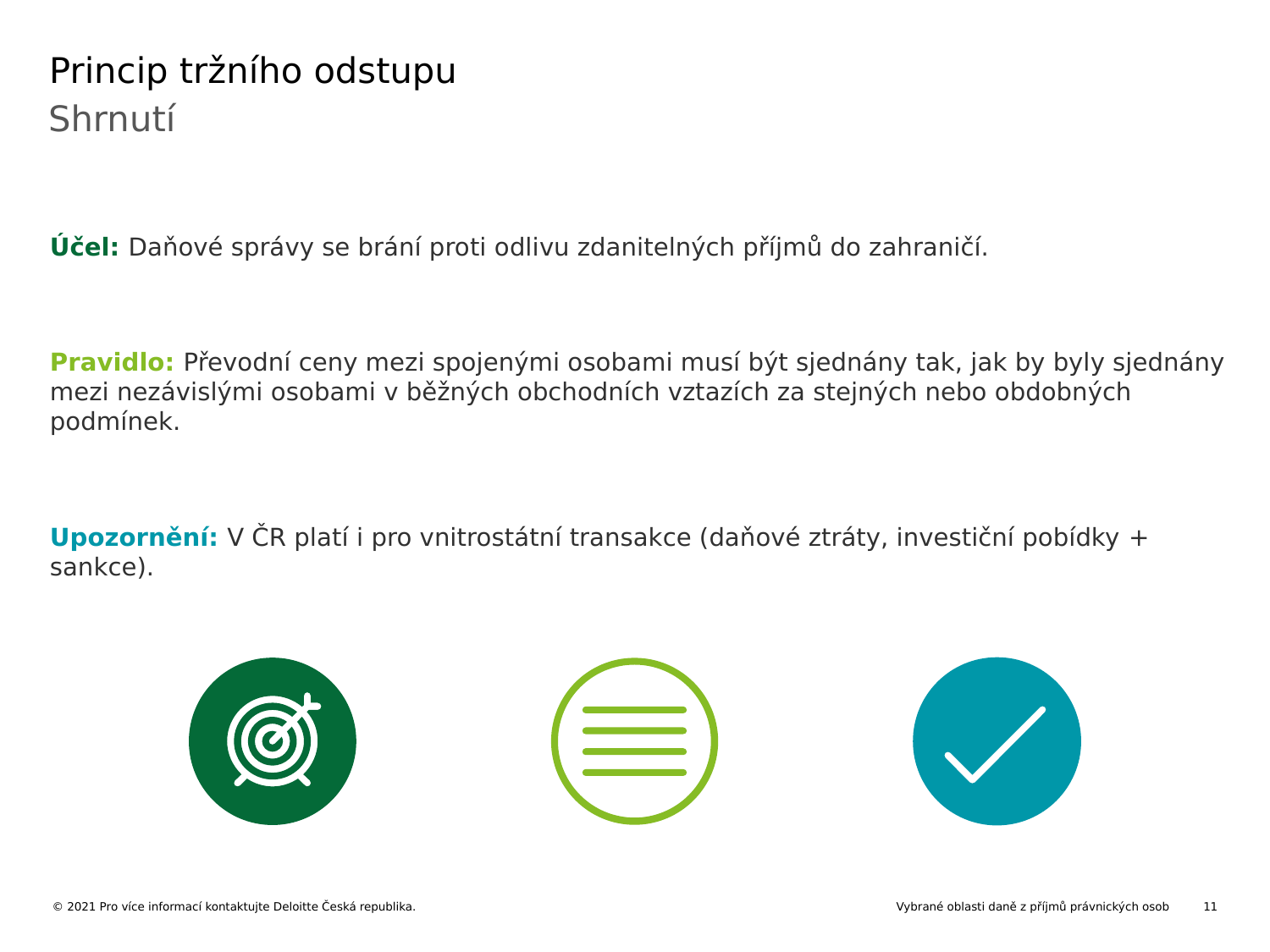

Princip tržního odstupu
Shrnutí

Účel: Daňové správy se brání proti odlivu zdanitelných příjmů do zahraničí.

Pravidlo: Převodní ceny mezi spojenými osobami musí být sjednány tak, jak by byly sjednány mezi nezávislými osobami v běžných obchodních vztazích za stejných nebo obdobných podmínek.

Upozornění: V ČR platí i pro vnitrostátní transakce (daňové ztráty, investiční pobídky + sankce).